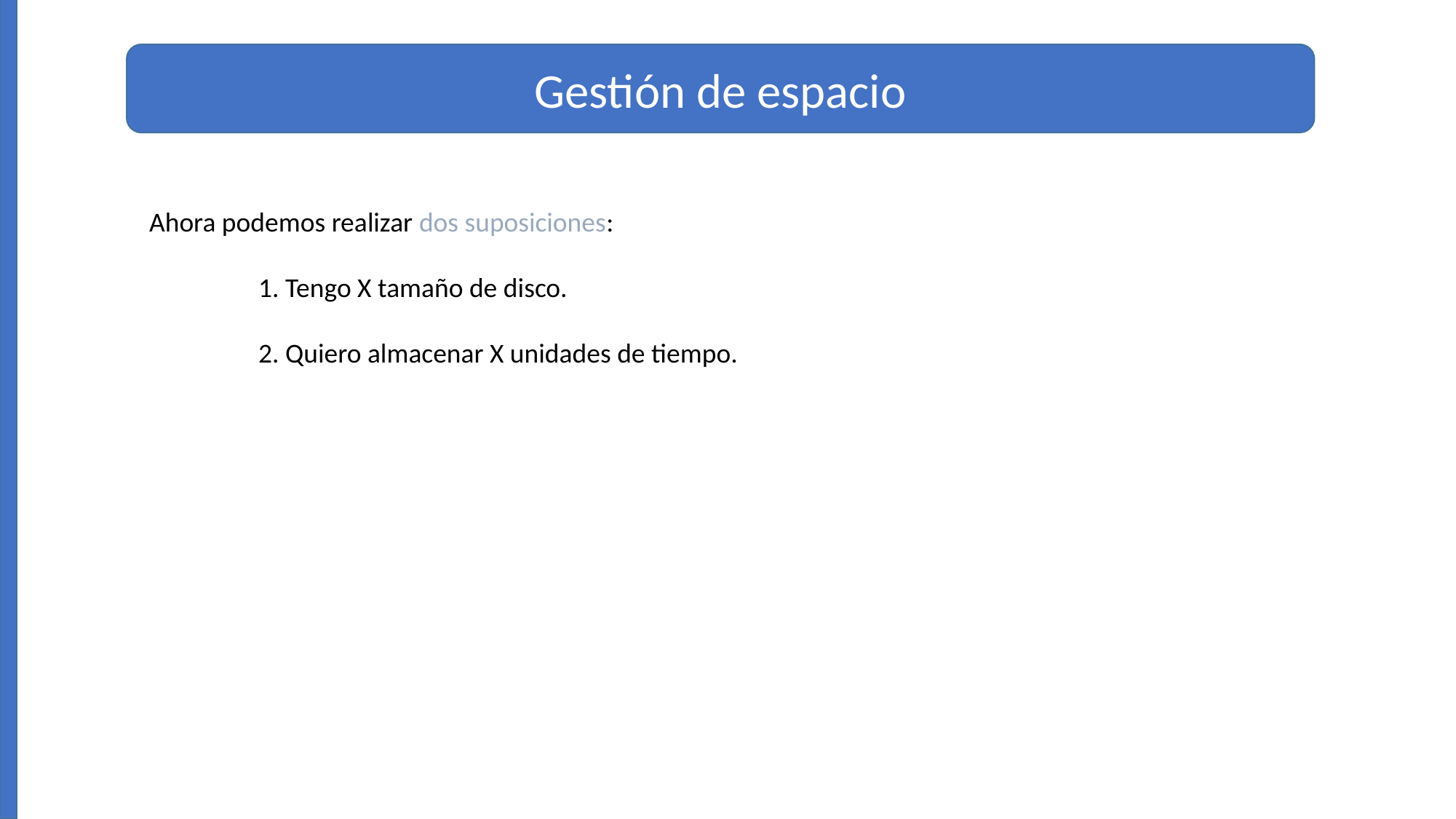

Gestión de espacio
Ahora podemos realizar dos suposiciones:

	1. Tengo X tamaño de disco.

	2. Quiero almacenar X unidades de tiempo.